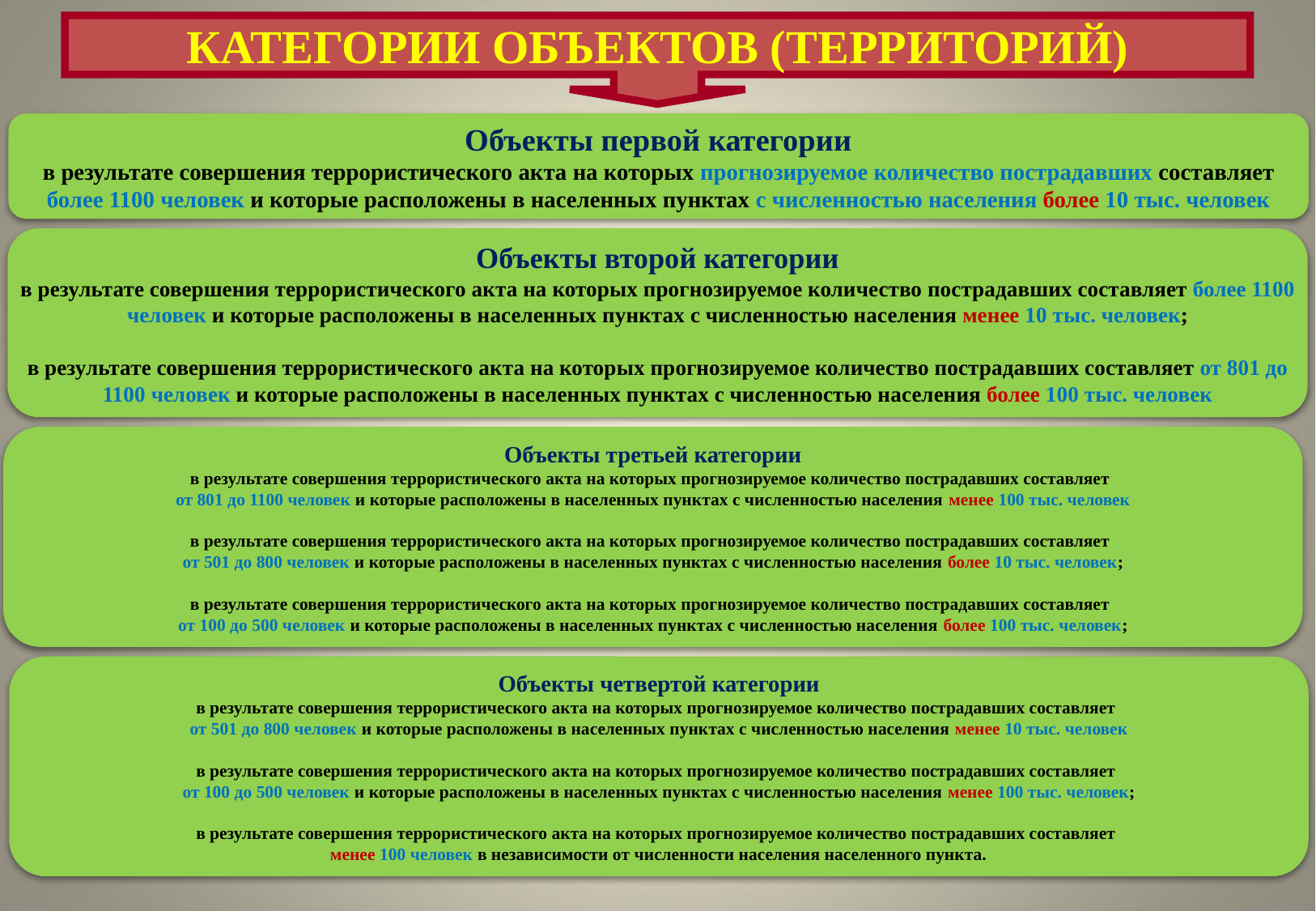

КАТЕГОРИИ ОБЪЕКТОВ (ТЕРРИТОРИЙ)
Объекты первой категории
в результате совершения террористического акта на которых прогнозируемое количество пострадавших составляет более 1100 человек и которые расположены в населенных пунктах с численностью населения более 10 тыс. человек
Объекты второй категории
в результате совершения террористического акта на которых прогнозируемое количество пострадавших составляет более 1100 человек и которые расположены в населенных пунктах с численностью населения менее 10 тыс. человек;

в результате совершения террористического акта на которых прогнозируемое количество пострадавших составляет от 801 до 1100 человек и которые расположены в населенных пунктах с численностью населения более 100 тыс. человек
Объекты третьей категории
в результате совершения террористического акта на которых прогнозируемое количество пострадавших составляет
от 801 до 1100 человек и которые расположены в населенных пунктах с численностью населения менее 100 тыс. человек

в результате совершения террористического акта на которых прогнозируемое количество пострадавших составляет
от 501 до 800 человек и которые расположены в населенных пунктах с численностью населения более 10 тыс. человек;

в результате совершения террористического акта на которых прогнозируемое количество пострадавших составляет
от 100 до 500 человек и которые расположены в населенных пунктах с численностью населения более 100 тыс. человек;
Объекты четвертой категории
в результате совершения террористического акта на которых прогнозируемое количество пострадавших составляет
от 501 до 800 человек и которые расположены в населенных пунктах с численностью населения менее 10 тыс. человек

в результате совершения террористического акта на которых прогнозируемое количество пострадавших составляет
от 100 до 500 человек и которые расположены в населенных пунктах с численностью населения менее 100 тыс. человек;

в результате совершения террористического акта на которых прогнозируемое количество пострадавших составляет
менее 100 человек в независимости от численности населения населенного пункта.